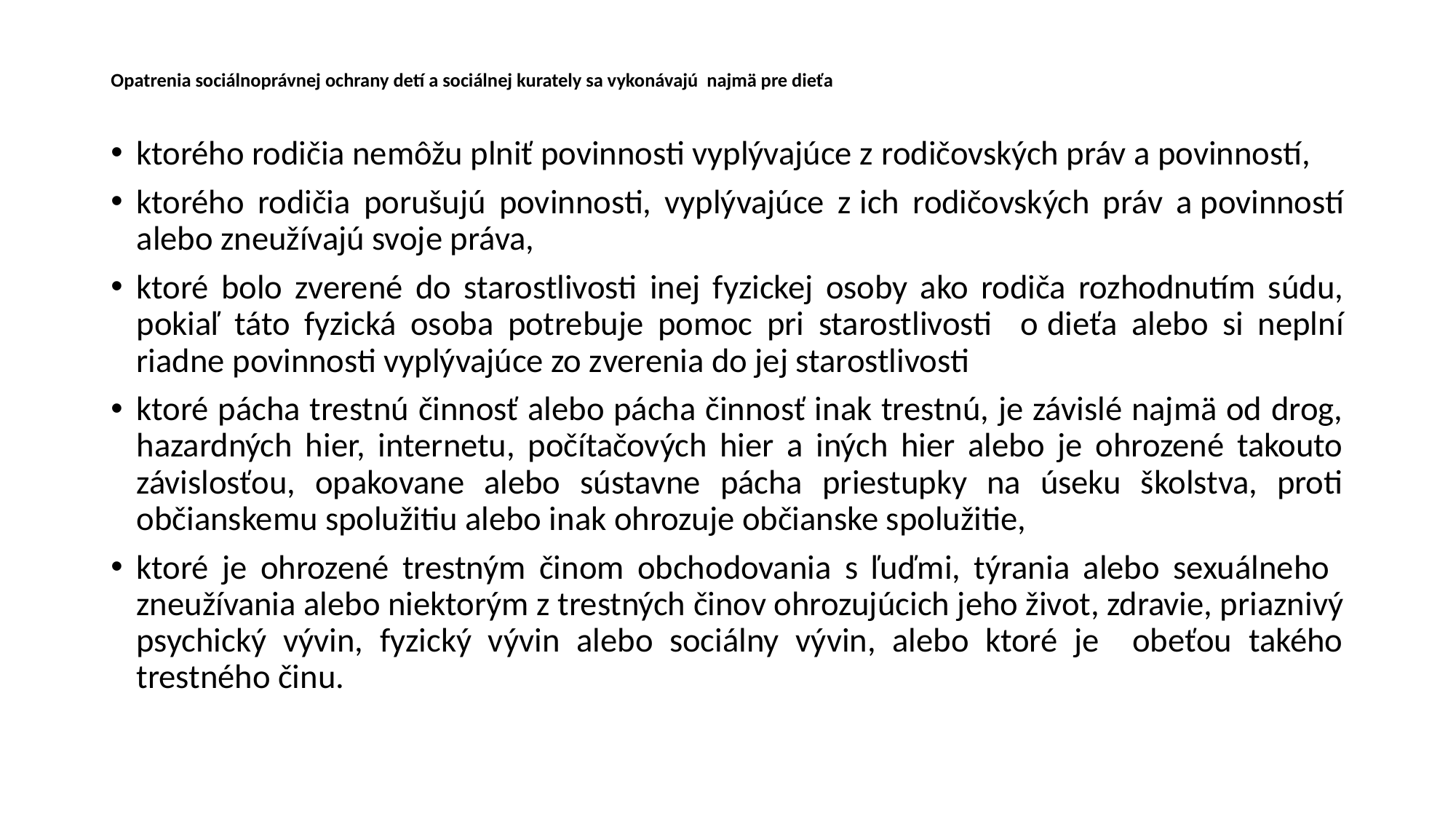

# Opatrenia sociálnoprávnej ochrany detí a sociálnej kurately sa vykonávajú  najmä pre dieťa
ktorého rodičia nemôžu plniť povinnosti vyplývajúce z rodičovských práv a povinností,
ktorého rodičia porušujú povinnosti, vyplývajúce z ich rodičovských práv a povinností alebo zneužívajú svoje práva,
ktoré bolo zverené do starostlivosti inej fyzickej osoby ako rodiča rozhodnutím súdu, pokiaľ táto fyzická osoba potrebuje pomoc pri starostlivosti  o dieťa alebo si neplní riadne povinnosti vyplývajúce zo zverenia do jej starostlivosti
ktoré pácha trestnú činnosť alebo pácha činnosť inak trestnú, je závislé najmä od drog, hazardných hier, internetu, počítačových hier a iných hier alebo je ohrozené takouto závislosťou, opakovane alebo sústavne pácha priestupky na úseku školstva, proti občianskemu spolužitiu alebo inak ohrozuje občianske spolužitie,
ktoré je ohrozené trestným činom obchodovania s ľuďmi, týrania alebo sexuálneho  zneužívania alebo niektorým z trestných činov ohrozujúcich jeho život, zdravie, priaznivý psychický vývin, fyzický vývin alebo sociálny vývin, alebo ktoré je  obeťou takého trestného činu.